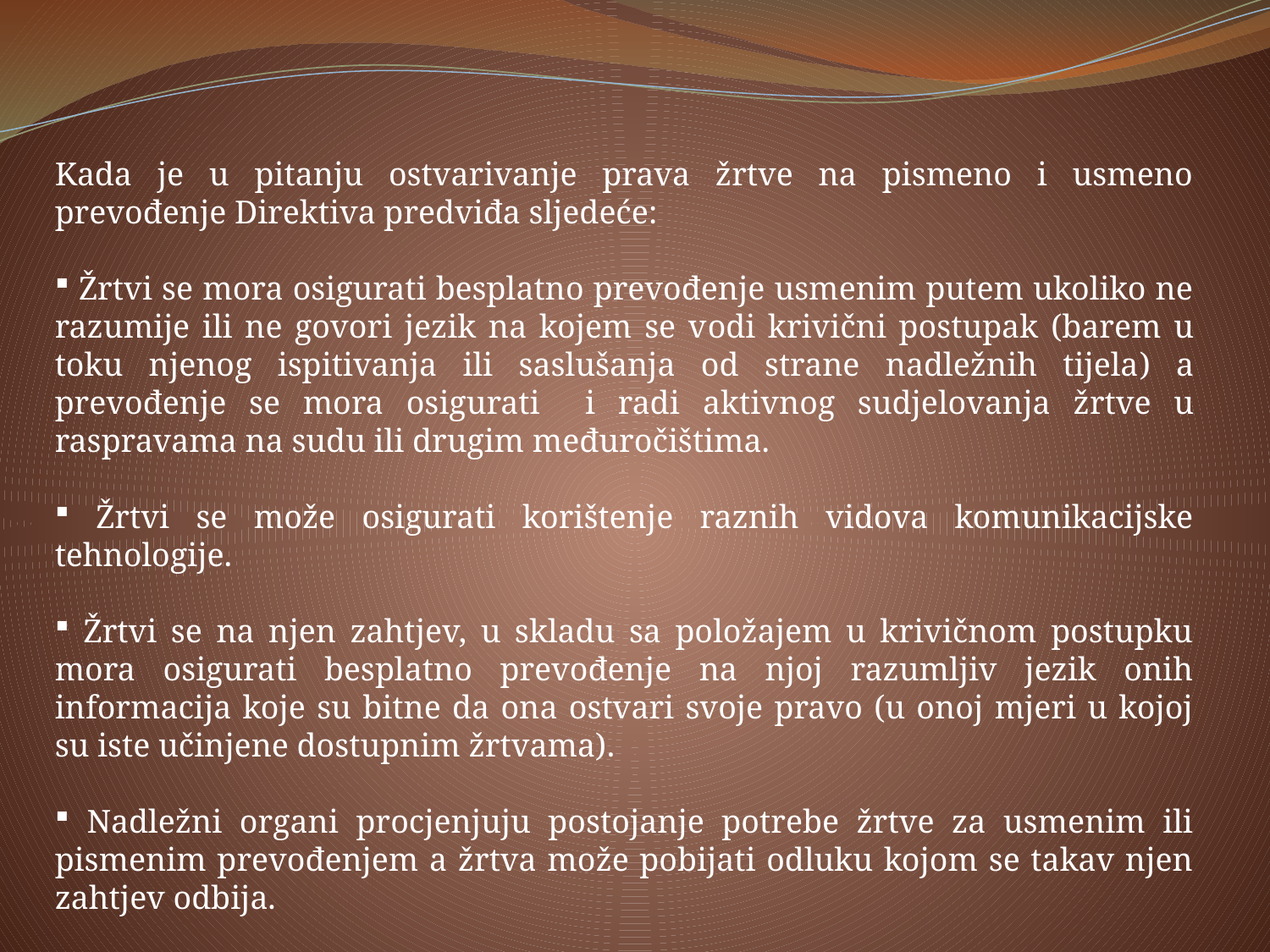

Kada je u pitanju ostvarivanje prava žrtve na pismeno i usmeno prevođenje Direktiva predviđa sljedeće:

 Žrtvi se mora osigurati besplatno prevođenje usmenim putem ukoliko ne razumije ili ne govori jezik na kojem se vodi krivični postupak (barem u toku njenog ispitivanja ili saslušanja od strane nadležnih tijela) a prevođenje se mora osigurati  i radi aktivnog sudjelovanja žrtve u raspravama na sudu ili drugim međuročištima.

 Žrtvi se može osigurati korištenje raznih vidova komunikacijske tehnologije.

 Žrtvi se na njen zahtjev, u skladu sa položajem u krivičnom postupku mora osigurati besplatno prevođenje na njoj razumljiv jezik onih informacija koje su bitne da ona ostvari svoje pravo (u onoj mjeri u kojoj su iste učinjene dostupnim žrtvama).

 Nadležni organi procjenjuju postojanje potrebe žrtve za usmenim ili pismenim prevođenjem a žrtva može pobijati odluku kojom se takav njen zahtjev odbija.

 Zbog prevođenja ili ispitivanja pobijane odluke kojom se prevođenje odbija ne smije doći do nerazumnog produženja krivičnog postupka.